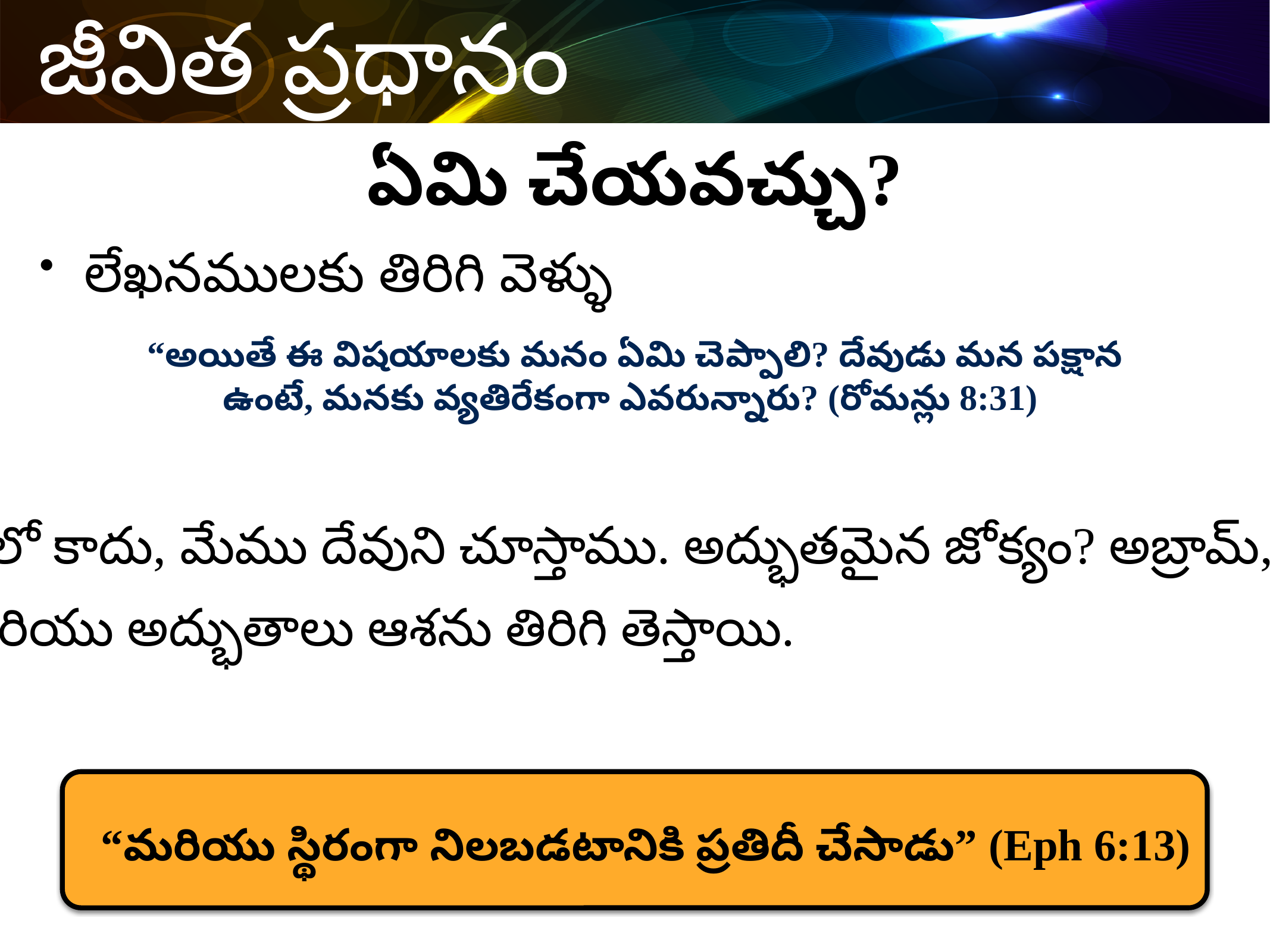

ఏమి చేయవచ్చు?
లేఖనములకు తిరిగి వెళ్ళు
“అయితే ఈ విషయాలకు మనం ఏమి చెప్పాలి? దేవుడు మన పక్షాన ఉంటే, మనకు వ్యతిరేకంగా ఎవరున్నారు? (రోమన్లు ​​8:31)
ఇది చీకటి కాలంలో కాదు, మేము దేవుని చూస్తాము. అద్భుతమైన జోక్యం? అబ్రామ్, డేవిడ్, మొదలైనవి.
దేవుని కథలు మరియు అద్భుతాలు ఆశను తిరిగి తెస్తాయి.

“మరియు స్థిరంగా నిలబడటానికి ప్రతిదీ చేసాడు” (Eph 6:13)